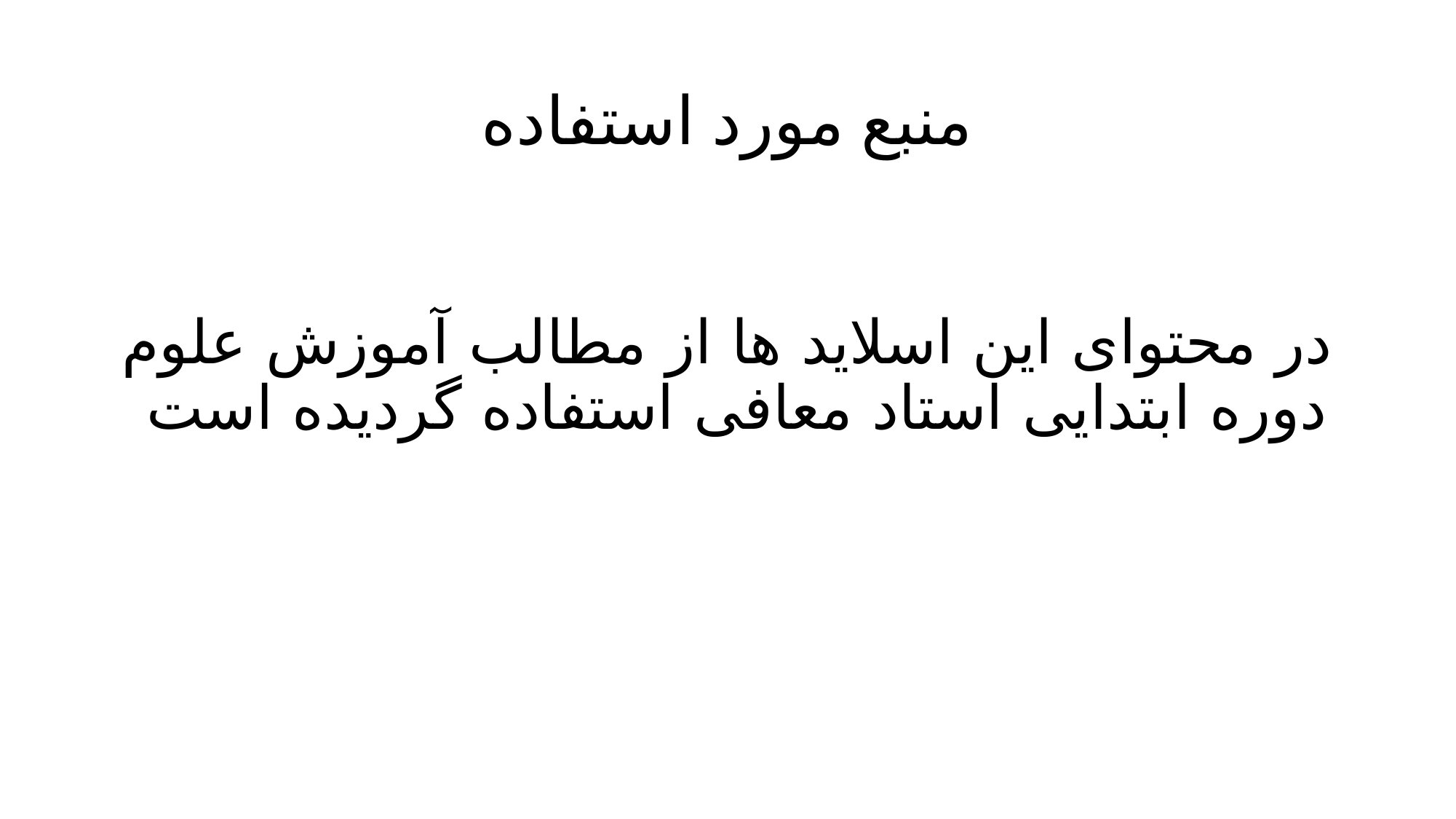

# منبع مورد استفاده

در محتوای این اسلاید ها از مطالب آموزش علوم دوره ابتدایی استاد معافی استفاده گردیده است